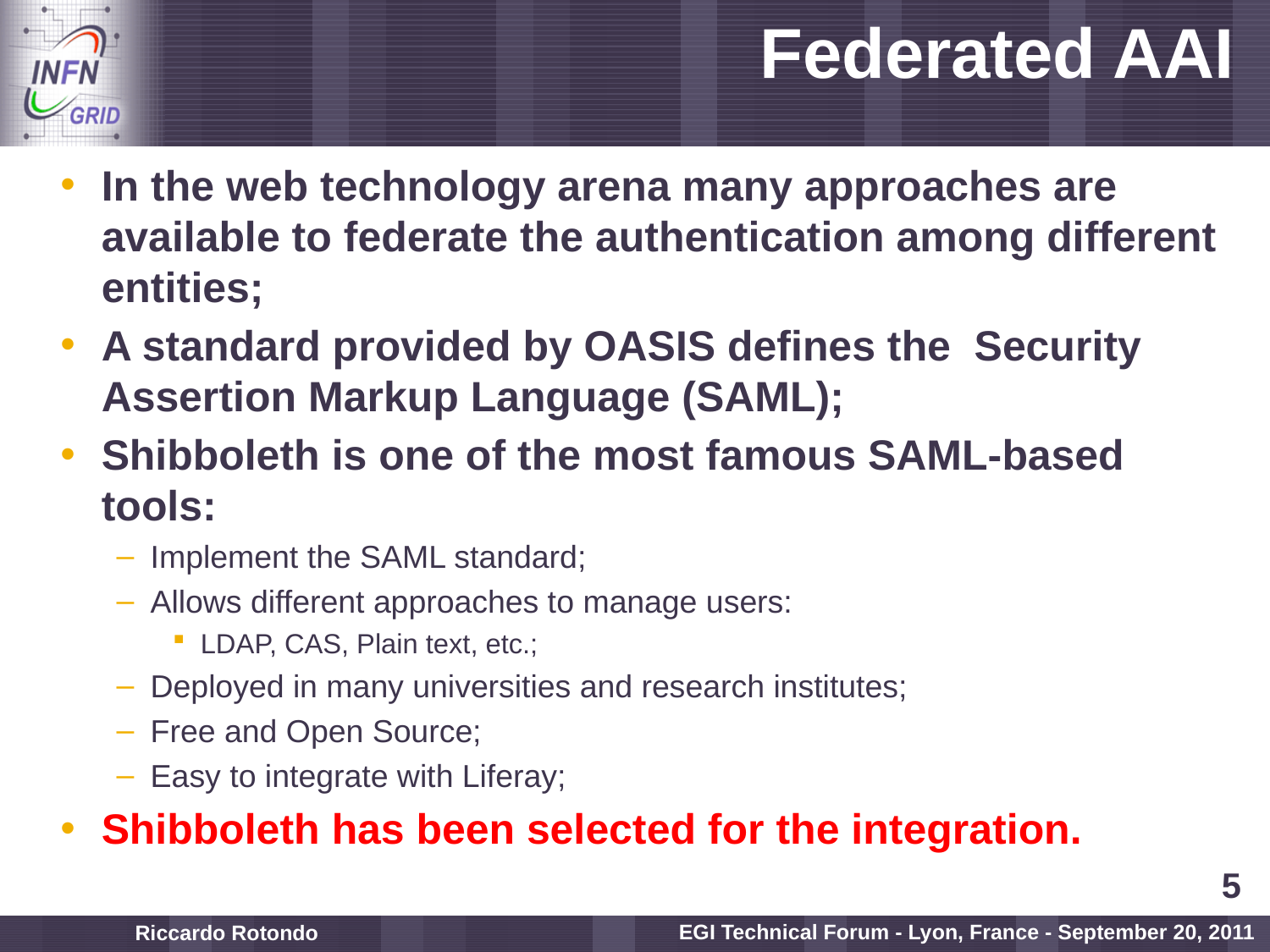

# Federated AAI
In the web technology arena many approaches are available to federate the authentication among different entities;
A standard provided by OASIS defines the  Security Assertion Markup Language (SAML);
Shibboleth is one of the most famous SAML-based tools:
Implement the SAML standard;
Allows different approaches to manage users:
LDAP, CAS, Plain text, etc.;
Deployed in many universities and research institutes;
Free and Open Source;
Easy to integrate with Liferay;
Shibboleth has been selected for the integration.

5
Riccardo Rotondo
EGI Technical Forum - Lyon, France - September 20, 2011